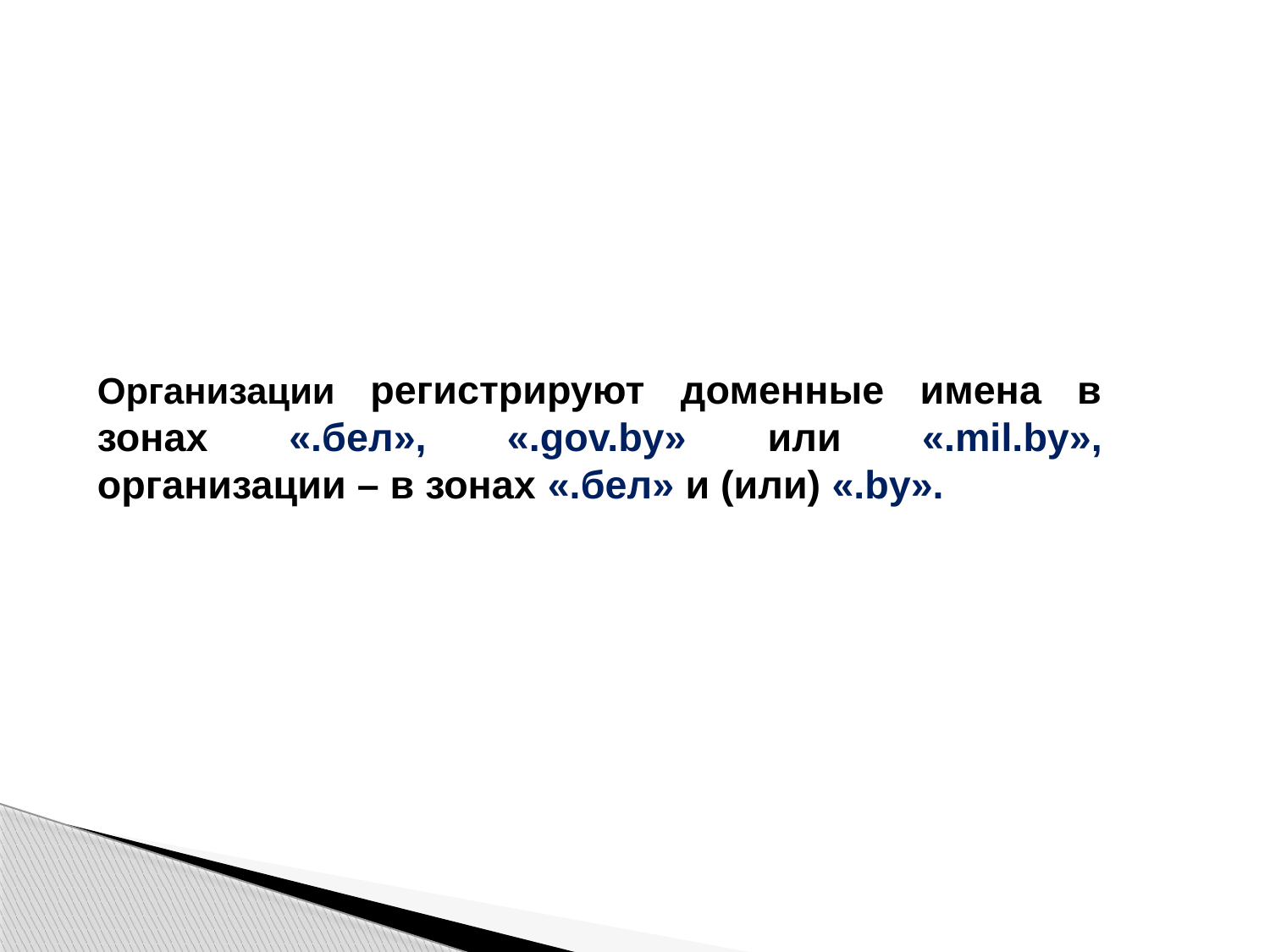

# Организации регистрируют доменные имена в зонах «.бел», «.gov.by» или «.mil.by», организации – в зонах «.бел» и (или) «.by».